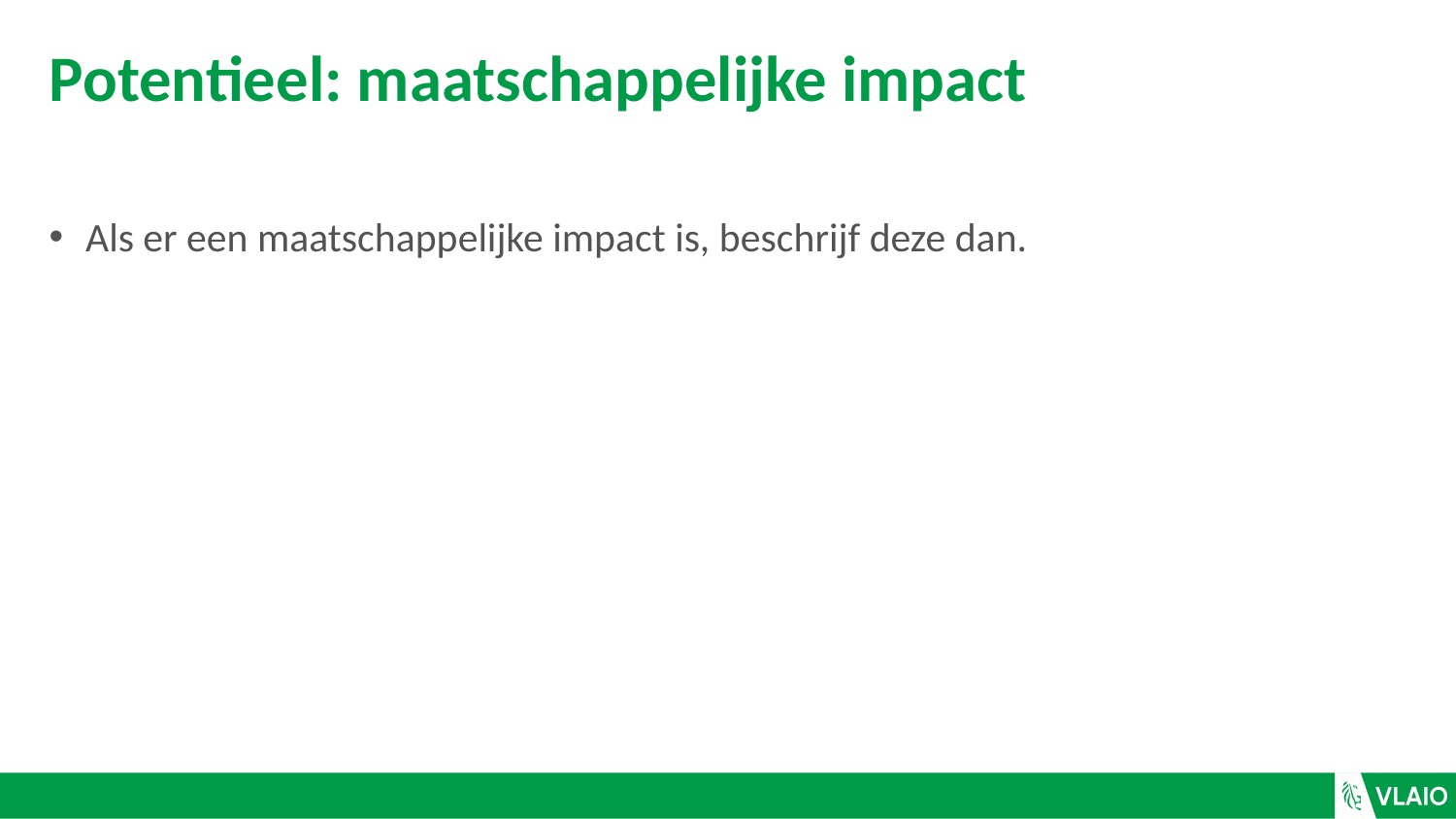

# Potentieel: maatschappelijke impact
Als er een maatschappelijke impact is, beschrijf deze dan.